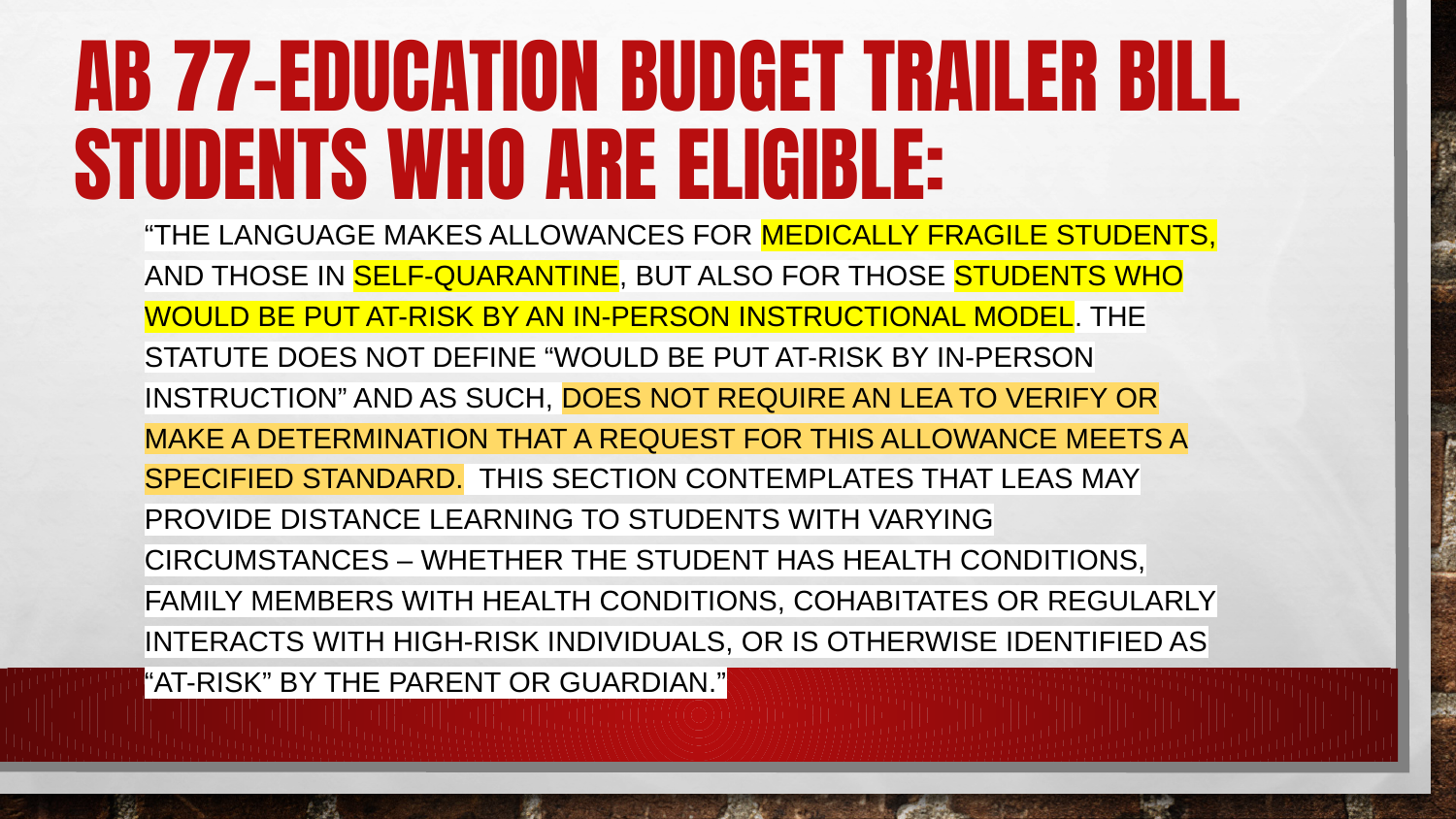

# AB 77-Education Budget Trailer Bill Students who are eligible:
“The language makes allowances for medically fragile students, and those in self-quarantine, but also for those students who would be put at-risk by an in-person instructional model. The statute does not define “would be put at-risk by in-person instruction” and as such, does not require an LEA to verify or make a determination that a request for this allowance meets a specified standard.  This section contemplates that LEAs may provide distance learning to students with varying circumstances – whether the student has health conditions, family members with health conditions, cohabitates or regularly interacts with high-risk individuals, or is otherwise identified as “at-risk” by the parent or guardian.”